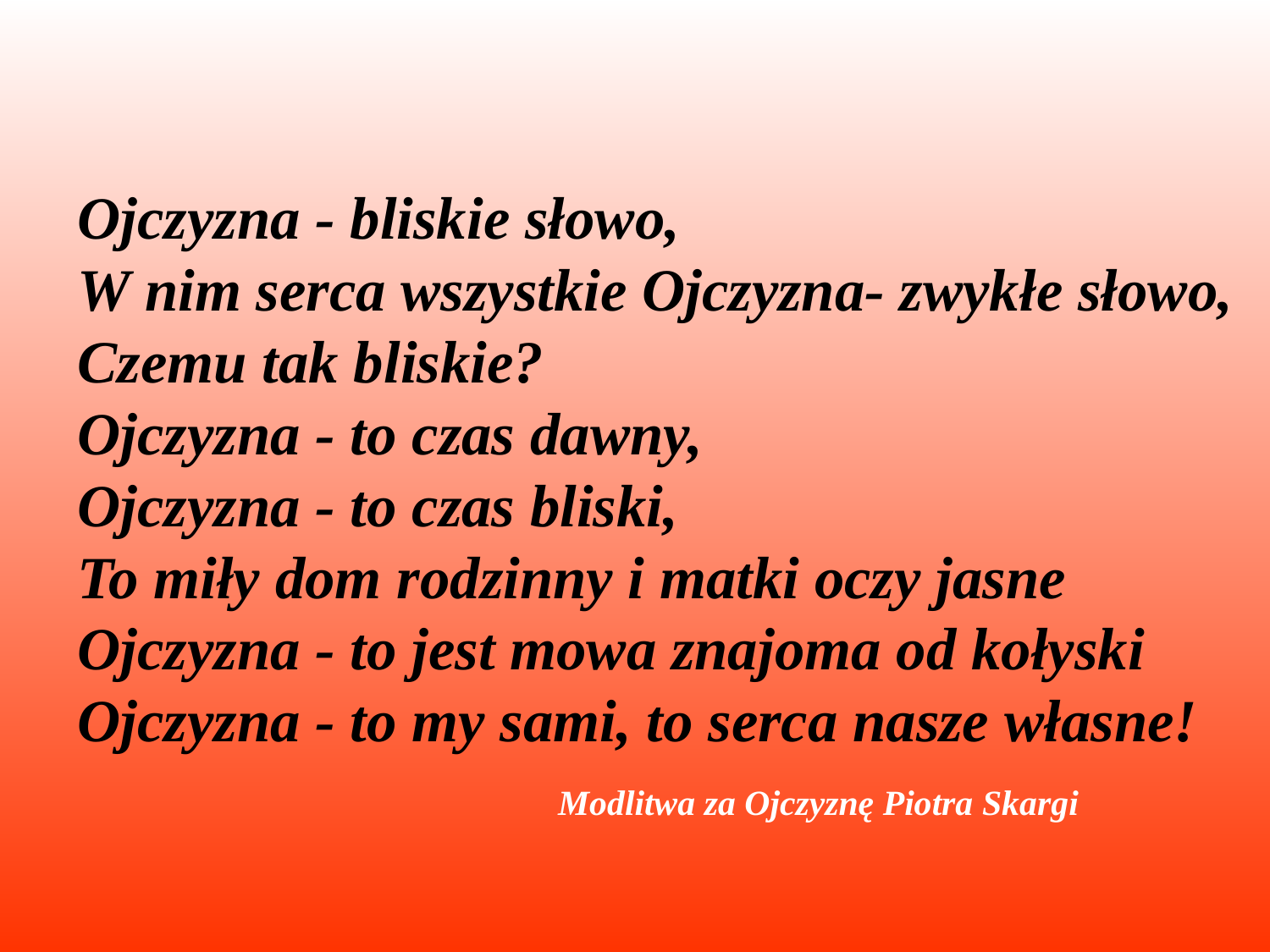

Ojczyzna - bliskie słowo,
W nim serca wszystkie Ojczyzna- zwykłe słowo,
Czemu tak bliskie?
Ojczyzna - to czas dawny,
Ojczyzna - to czas bliski,
To miły dom rodzinny i matki oczy jasne
Ojczyzna - to jest mowa znajoma od kołyski
Ojczyzna - to my sami, to serca nasze własne!

Modlitwa za Ojczyznę Piotra Skargi